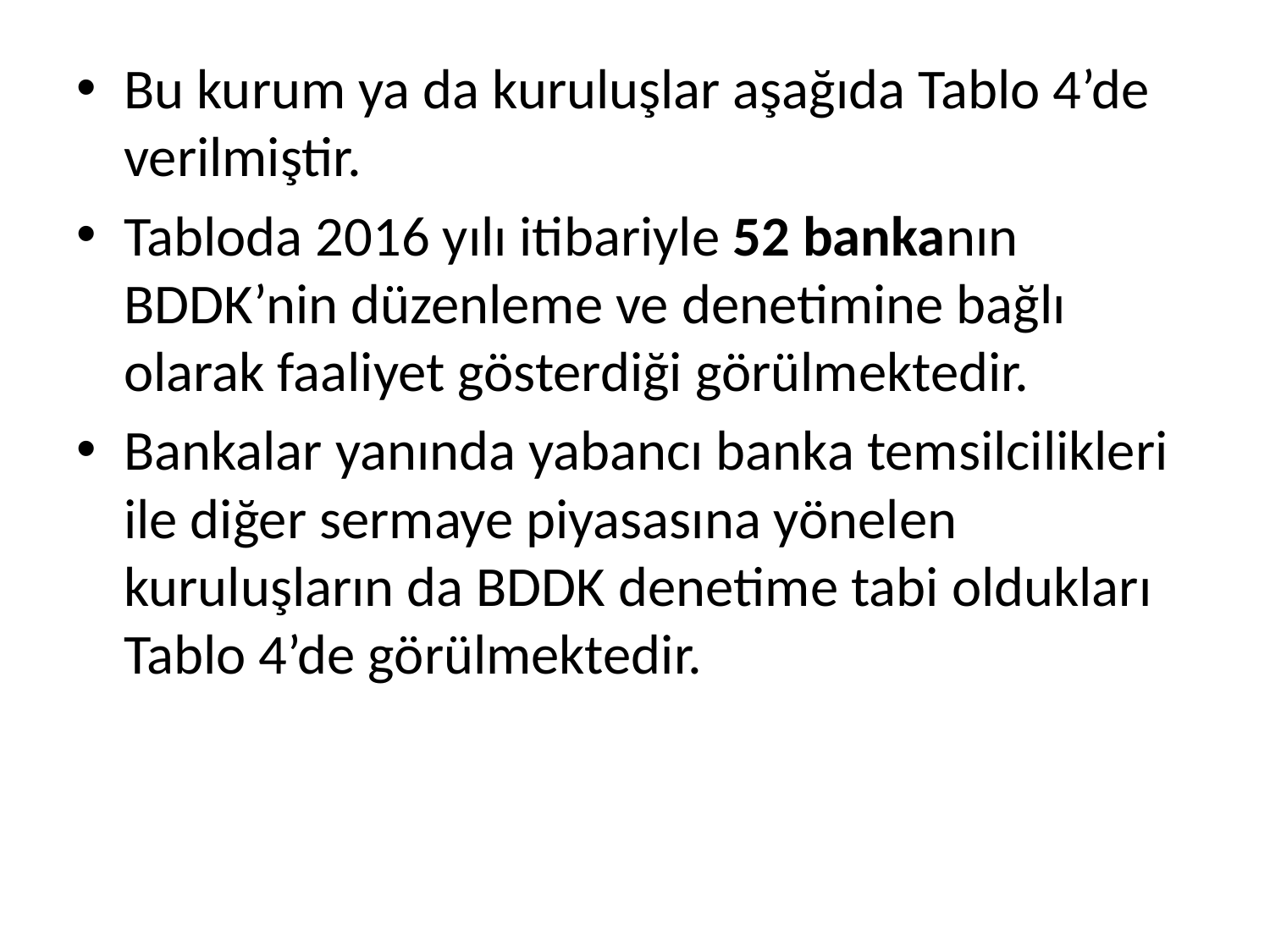

Bu kurum ya da kuruluşlar aşağıda Tablo 4’de verilmiştir.
Tabloda 2016 yılı itibariyle 52 bankanın BDDK’nin düzenleme ve denetimine bağlı olarak faaliyet gösterdiği görülmektedir.
Bankalar yanında yabancı banka temsilcilikleri ile diğer sermaye piyasasına yönelen kuruluşların da BDDK denetime tabi oldukları Tablo 4’de görülmektedir.